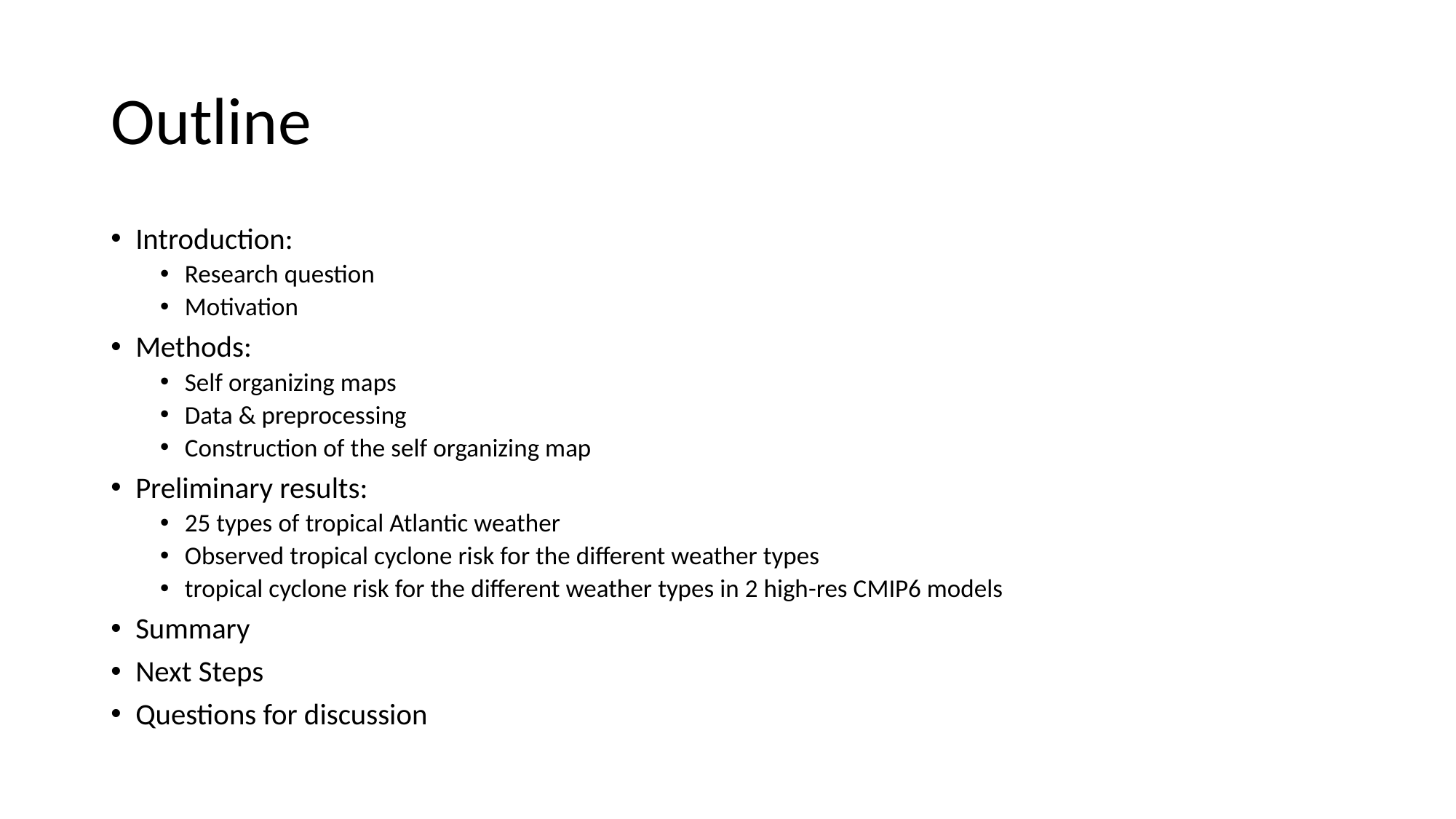

# Outline
Introduction:
Research question
Motivation
Methods:
Self organizing maps
Data & preprocessing
Construction of the self organizing map
Preliminary results:
25 types of tropical Atlantic weather
Observed tropical cyclone risk for the different weather types
tropical cyclone risk for the different weather types in 2 high-res CMIP6 models
Summary
Next Steps
Questions for discussion